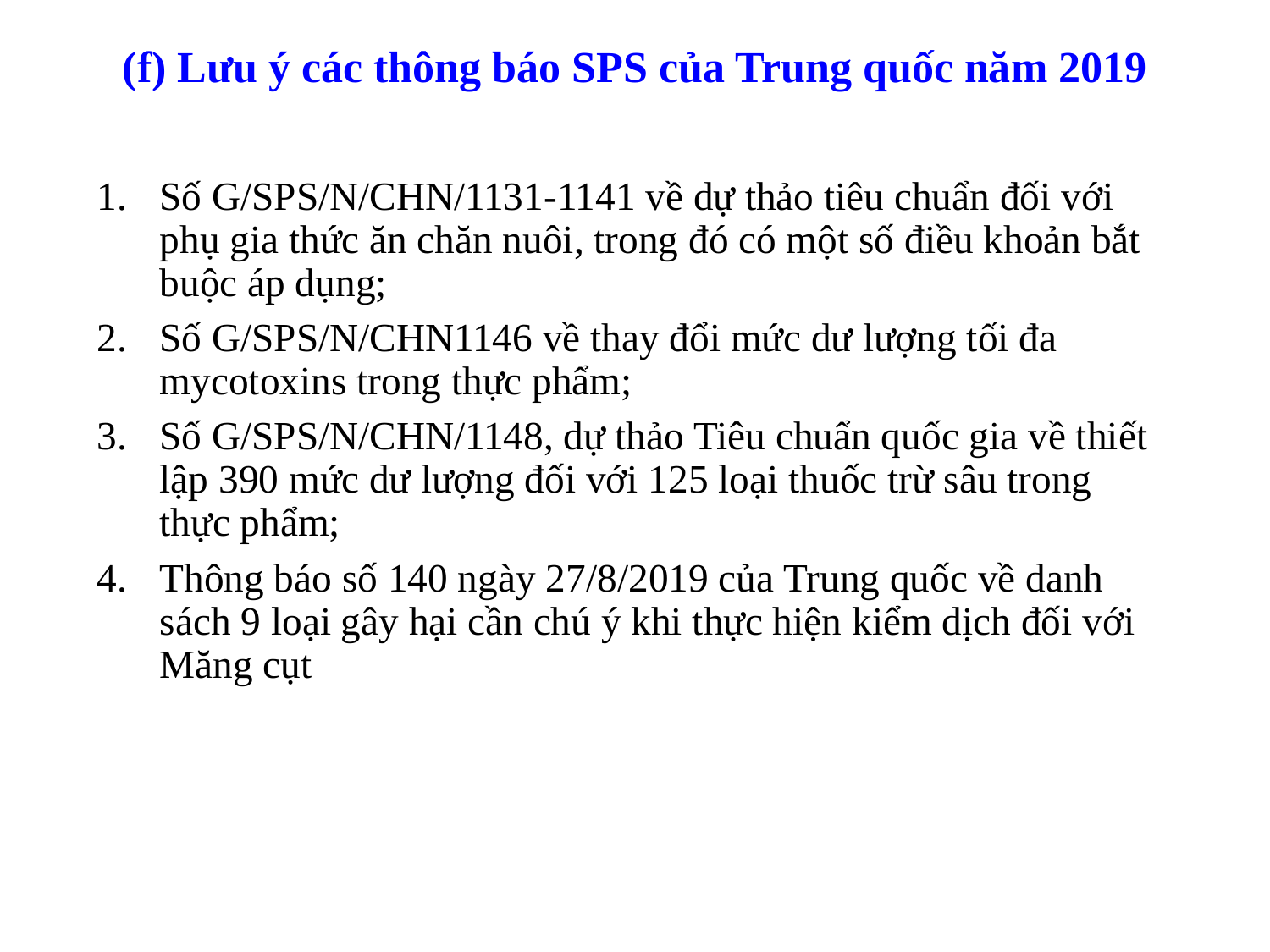

# (f) Lưu ý các thông báo SPS của Trung quốc năm 2019
Số G/SPS/N/CHN/1131-1141 về dự thảo tiêu chuẩn đối với phụ gia thức ăn chăn nuôi, trong đó có một số điều khoản bắt buộc áp dụng;
Số G/SPS/N/CHN1146 về thay đổi mức dư lượng tối đa mycotoxins trong thực phẩm;
Số G/SPS/N/CHN/1148, dự thảo Tiêu chuẩn quốc gia về thiết lập 390 mức dư lượng đối với 125 loại thuốc trừ sâu trong thực phẩm;
Thông báo số 140 ngày 27/8/2019 của Trung quốc về danh sách 9 loại gây hại cần chú ý khi thực hiện kiểm dịch đối với Măng cụt